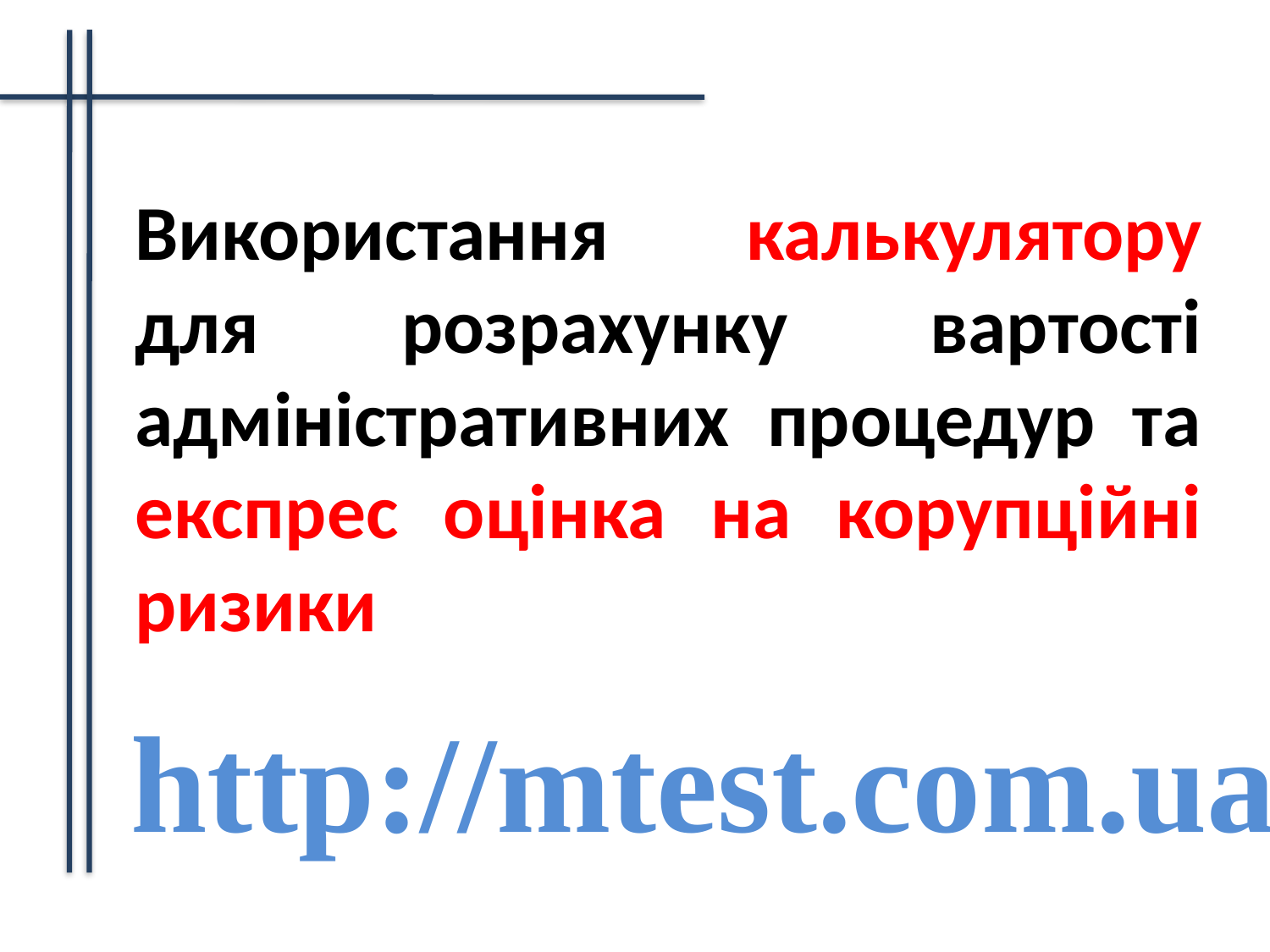

Використання калькулятору для розрахунку вартості адміністративних процедур та експрес оцінка на корупційні ризики
http://mtest.com.ua